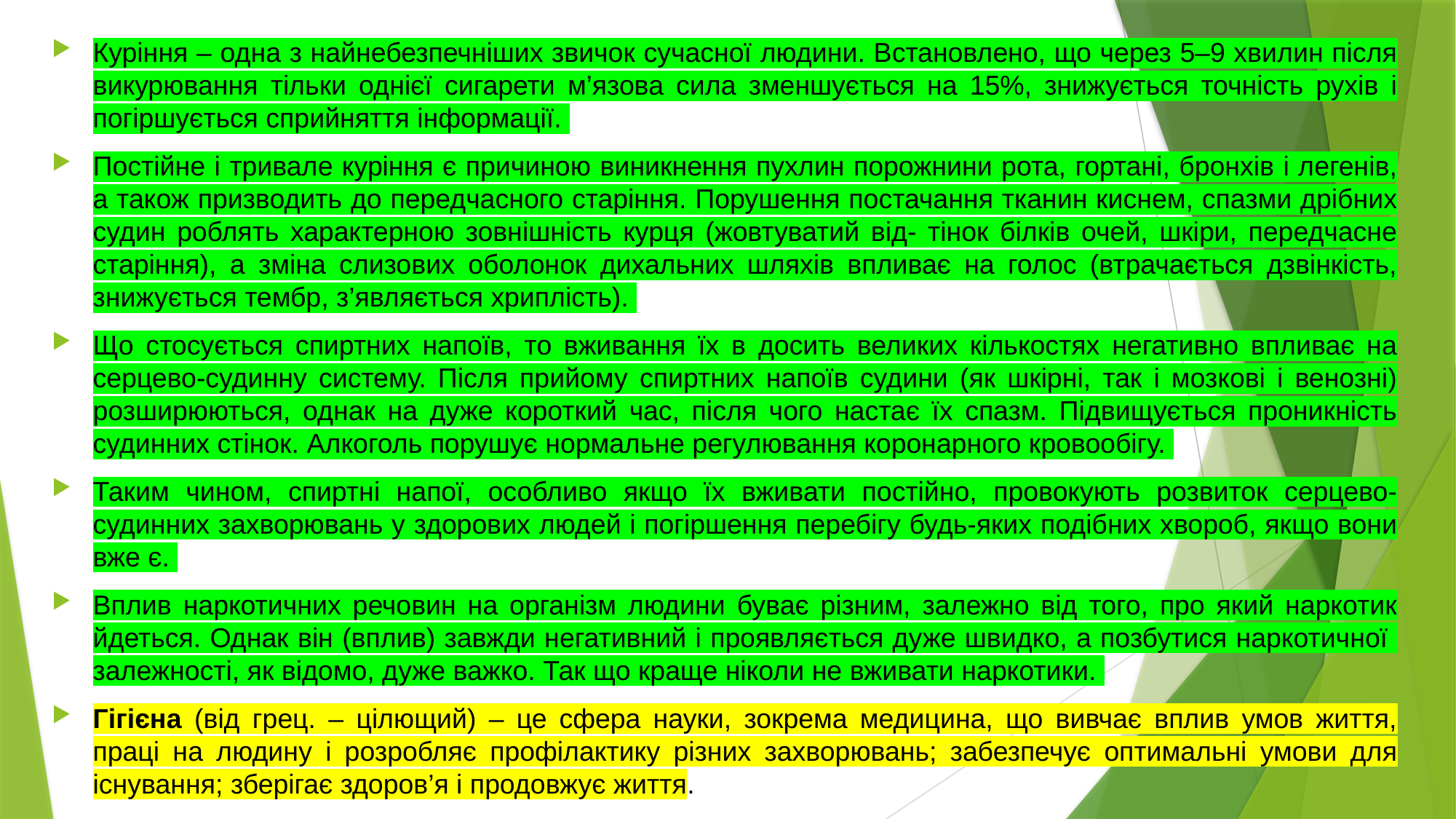

Куріння – одна з найнебезпечніших звичок сучасної людини. Встановлено, що через 5–9 хвилин після викурювання тільки однієї сигарети м’язова сила зменшується на 15%, знижується точність рухів і погіршується сприйняття інформації.
Постійне і тривале куріння є причиною виникнення пухлин порожнини рота, гортані, бронхів і легенів, а також призводить до передчасного старіння. Порушення постачання тканин киснем, спазми дрібних судин роблять характерною зовнішність курця (жовтуватий від- тінок білків очей, шкіри, передчасне старіння), а зміна слизових оболонок дихальних шляхів впливає на голос (втрачається дзвінкість, знижується тембр, з’являється хриплість).
Що стосується спиртних напоїв, то вживання їх в досить великих кількостях негативно впливає на серцево-судинну систему. Після прийому спиртних напоїв судини (як шкірні, так і мозкові і венозні) розширюються, однак на дуже короткий час, після чого настає їх спазм. Підвищується проникність судинних стінок. Алкоголь порушує нормальне регулювання коронарного кровообігу.
Таким чином, спиртні напої, особливо якщо їх вживати постійно, провокують розвиток серцево-судинних захворювань у здорових людей і погіршення перебігу будь-яких подібних хвороб, якщо вони вже є.
Вплив наркотичних речовин на організм людини буває різним, залежно від того, про який наркотик йдеться. Однак він (вплив) завжди негативний і проявляється дуже швидко, а позбутися наркотичної  залежності, як відомо, дуже важко. Так що краще ніколи не вживати наркотики.
Гігієна (від грец. – цілющий) – це сфера науки, зокрема медицина, що вивчає вплив умов життя, праці на людину і розробляє профілактику різних захворювань; забезпечує оптимальні умови для існування; зберігає здоров’я і продовжує життя.